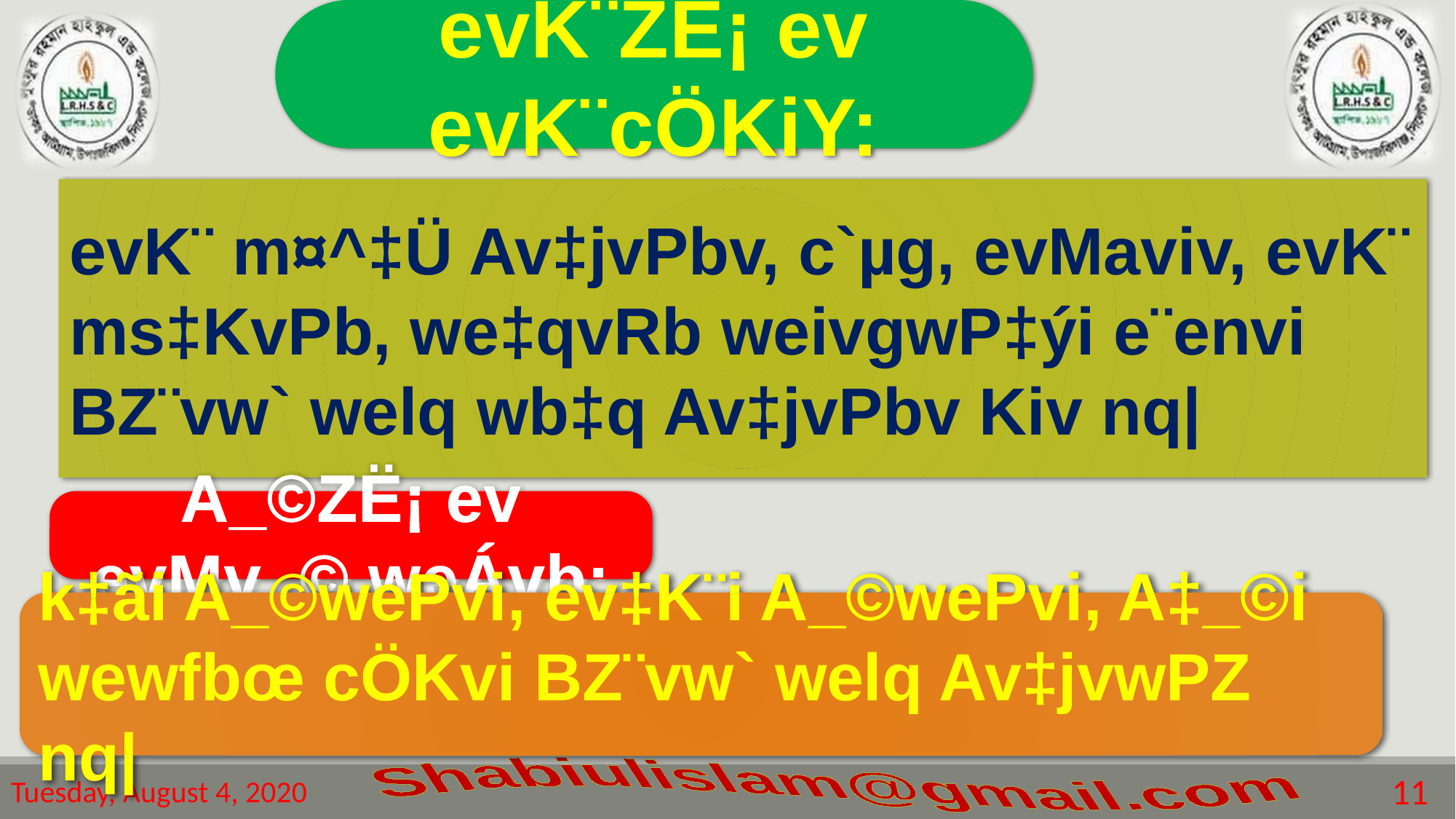

evK¨ZË¡ ev evK¨cÖKiY:
evK¨ m¤^‡Ü Av‡jvPbv, c`µg, evMaviv, evK¨ ms‡KvPb, we‡qvRb weivgwP‡ýi e¨envi BZ¨vw` welq wb‡q Av‡jvPbv Kiv nq|
A_©ZË¡ ev evMv_© weÁvb:

k‡ãi A_©wePvi, ev‡K¨i A_©wePvi, A‡_©i wewfbœ cÖKvi BZ¨vw` welq Av‡jvwPZ nq|

11
Tuesday, August 4, 2020